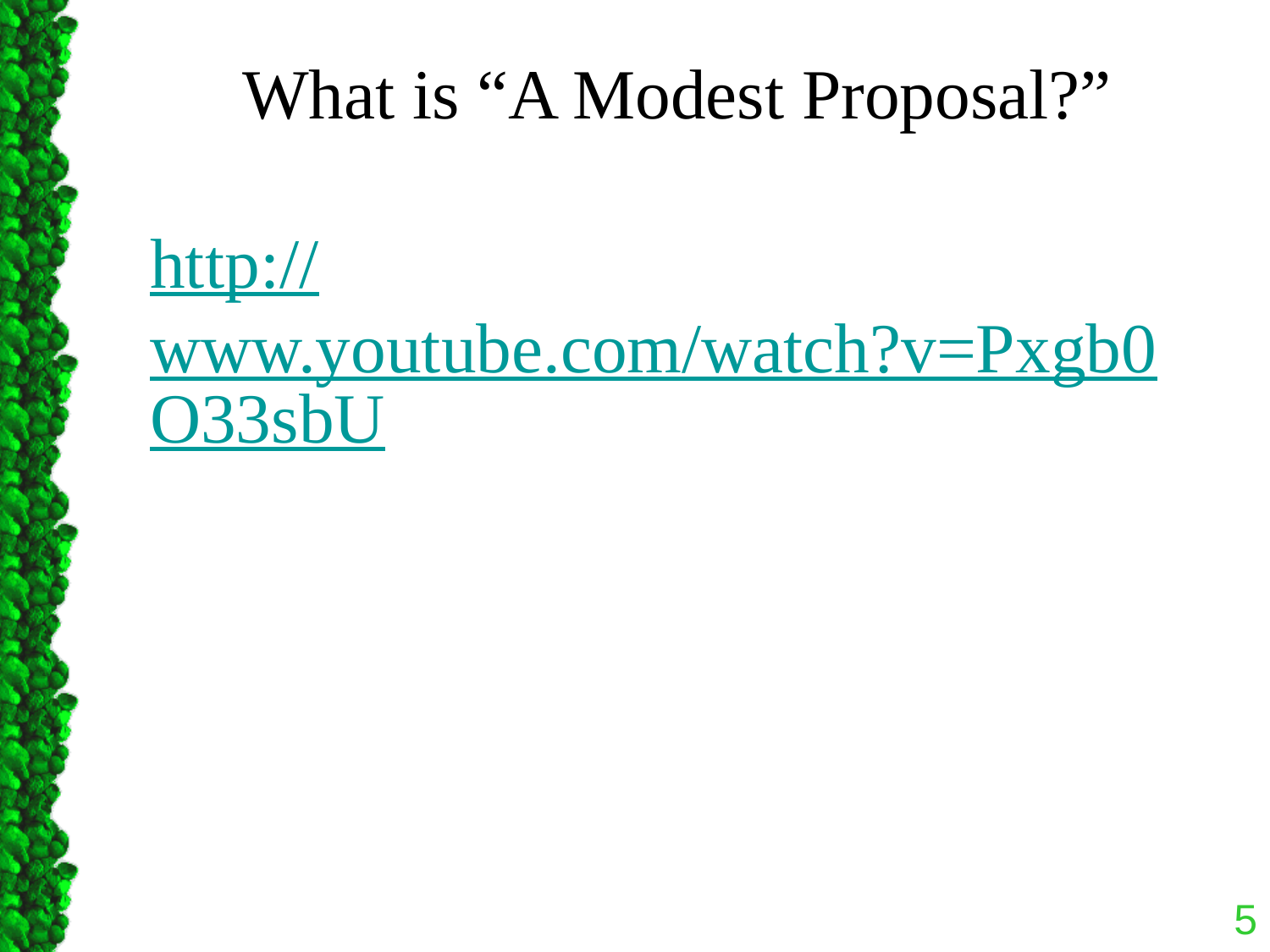

What is “A Modest Proposal?”

http://www.youtube.com/watch?v=Pxgb0O33sbU

5